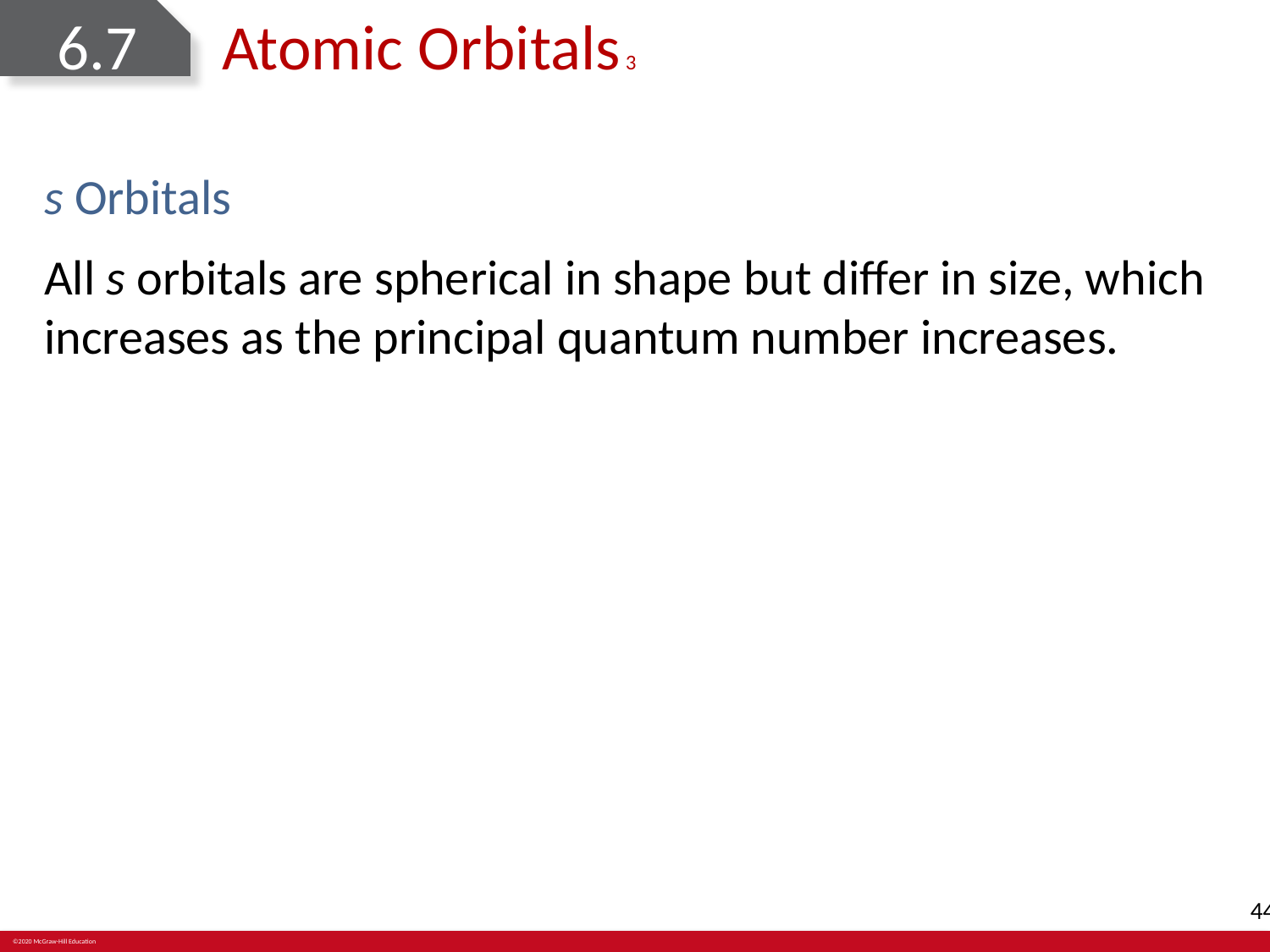

# 6.7	Atomic Orbitals 3
s Orbitals
All s orbitals are spherical in shape but differ in size, which increases as the principal quantum number increases.